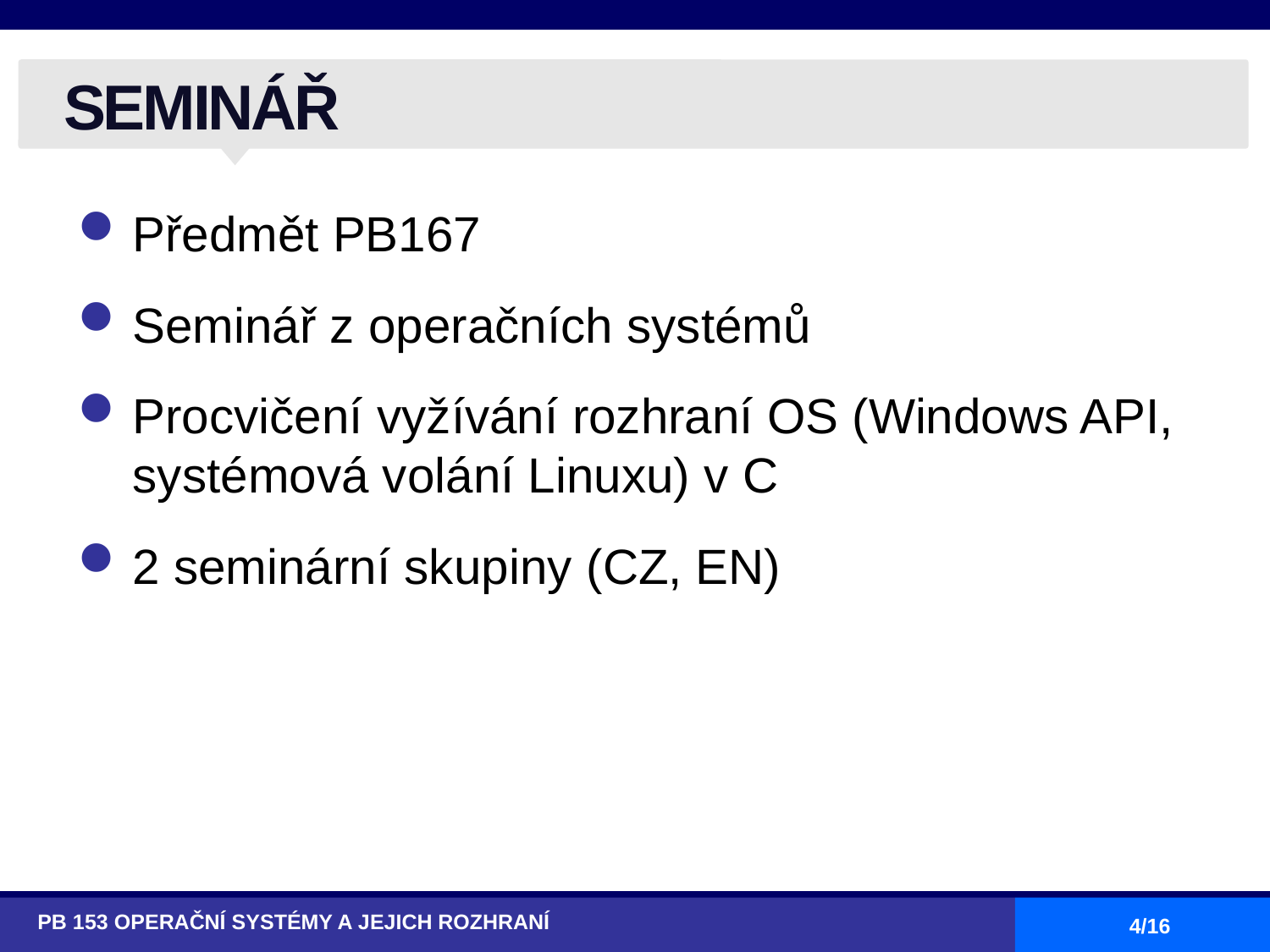

# SEMINÁŘ
Předmět PB167
Seminář z operačních systémů
Procvičení vyžívání rozhraní OS (Windows API, systémová volání Linuxu) v C
2 seminární skupiny (CZ, EN)
PB 153 OPERAČNÍ SYSTÉMY A JEJICH ROZHRANÍ